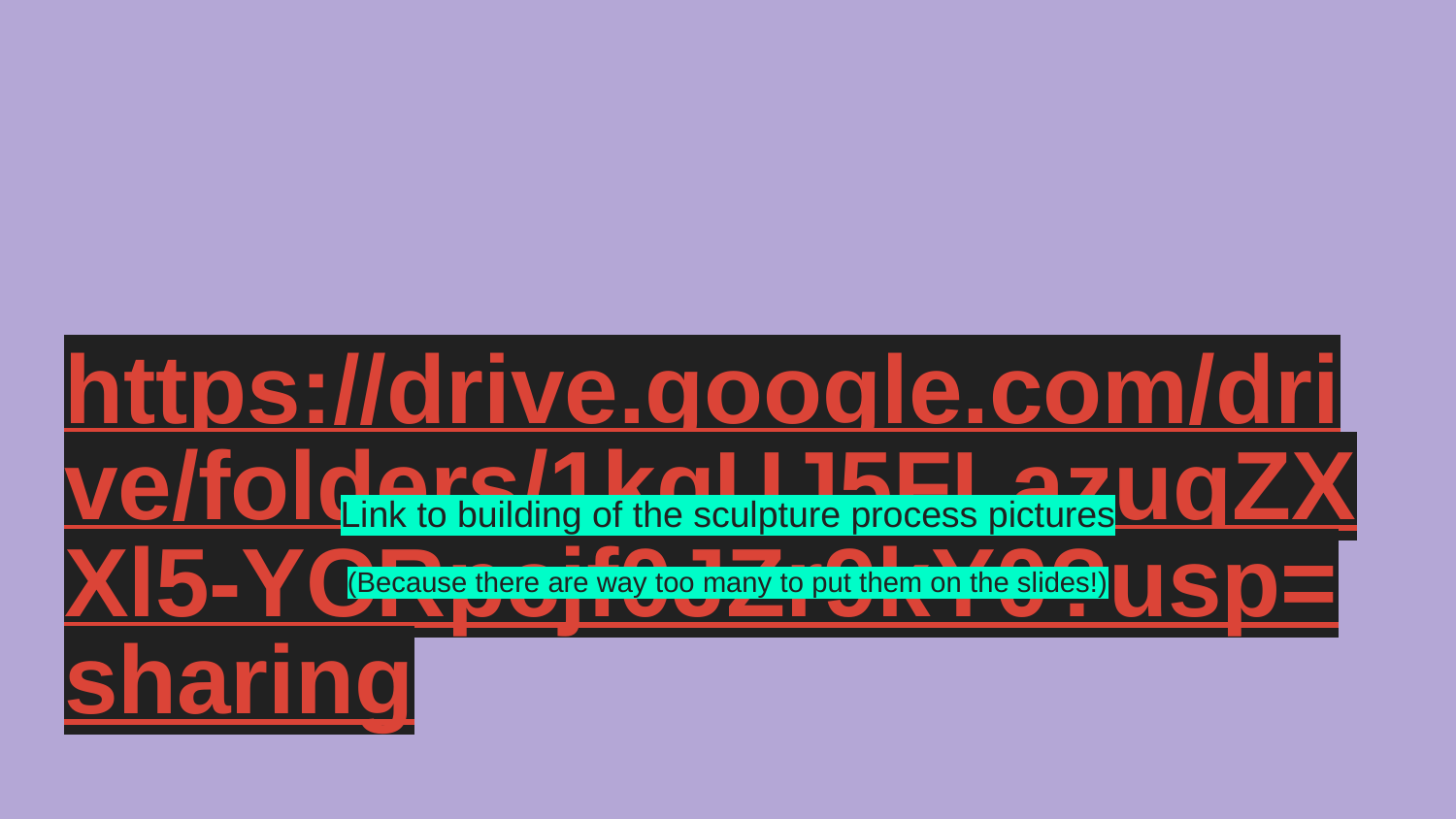

# https://drive.google.com/drive/folders/1kgUJ5FLazuqZXXl5-YCRpcjf0JZr9kY0?usp=sharing
Link to building of the sculpture process pictures
(Because there are way too many to put them on the slides!)